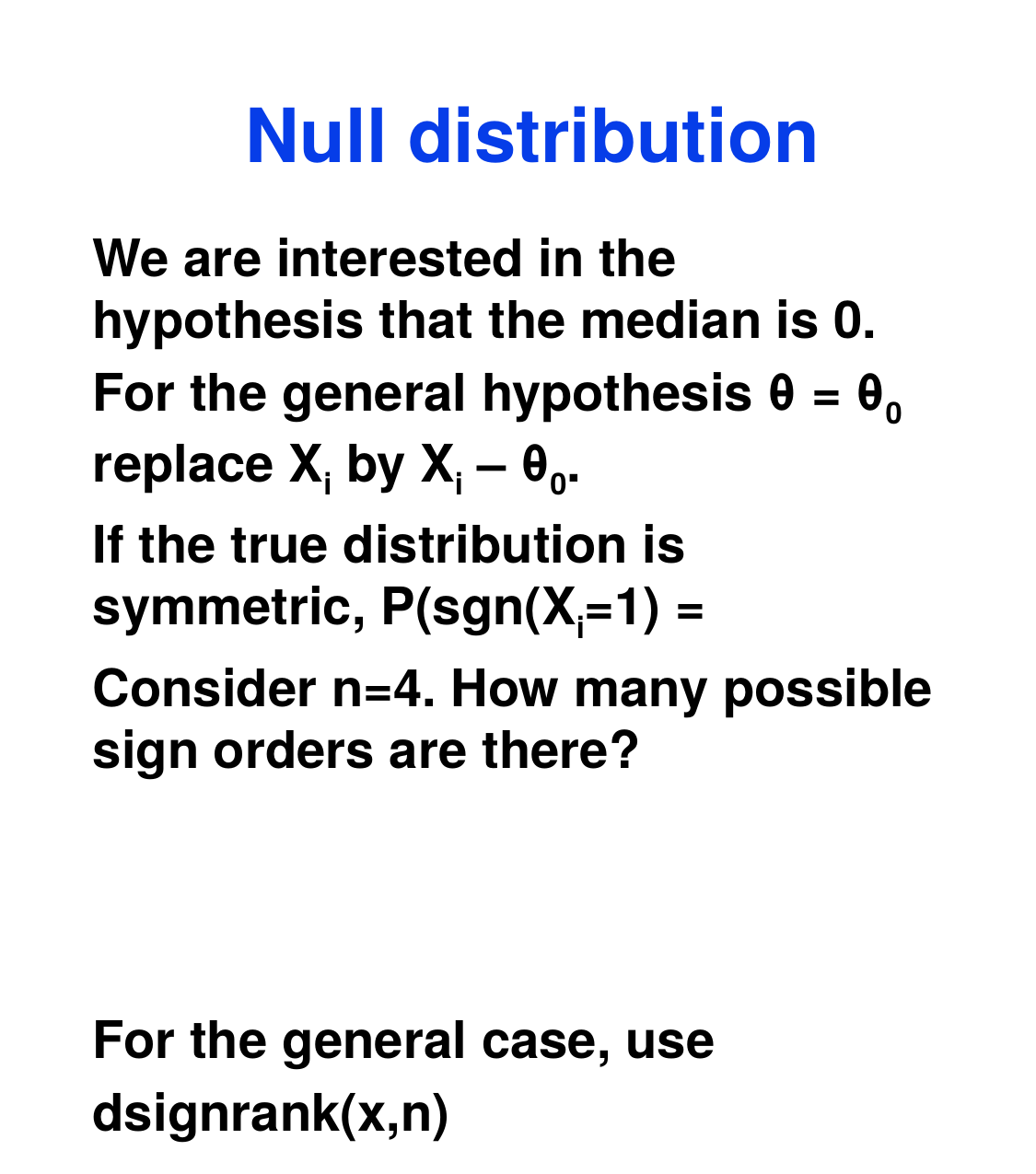

# Null distribution
We are interested in the hypothesis that the median is 0.
For the general hypothesis θ = θ0 replace Xi by Xi – θ0.
If the true distribution is symmetric, P(sgn(Xi=1) =
Consider n=4. How many possible sign orders are there?

For the general case, use
dsignrank(x,n)